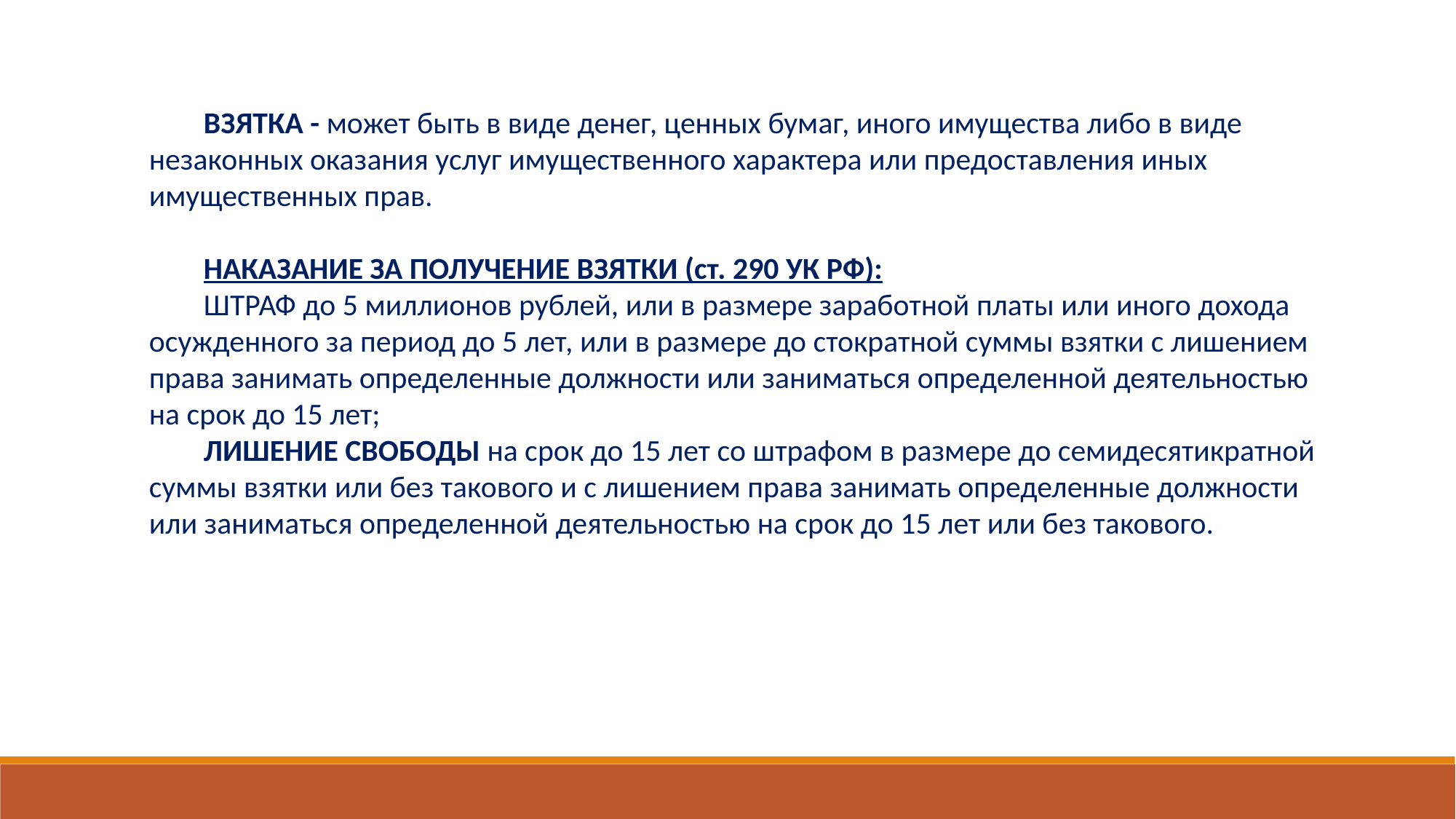

ВЗЯТКА - может быть в виде денег, ценных бумаг, иного имущества либо в виде незаконных оказания услуг имущественного характера или предоставления иных имущественных прав.

НАКАЗАНИЕ ЗА ПОЛУЧЕНИЕ ВЗЯТКИ (ст. 290 УК РФ):
ШТРАФ до 5 миллионов рублей, или в размере заработной платы или иного дохода осужденного за период до 5 лет, или в размере до стократной суммы взятки с лишением права занимать определенные должности или заниматься определенной деятельностью на срок до 15 лет;
ЛИШЕНИЕ СВОБОДЫ на срок до 15 лет со штрафом в размере до семидесятикратной суммы взятки или без такового и с лишением права занимать определенные должности или заниматься определенной деятельностью на срок до 15 лет или без такового.